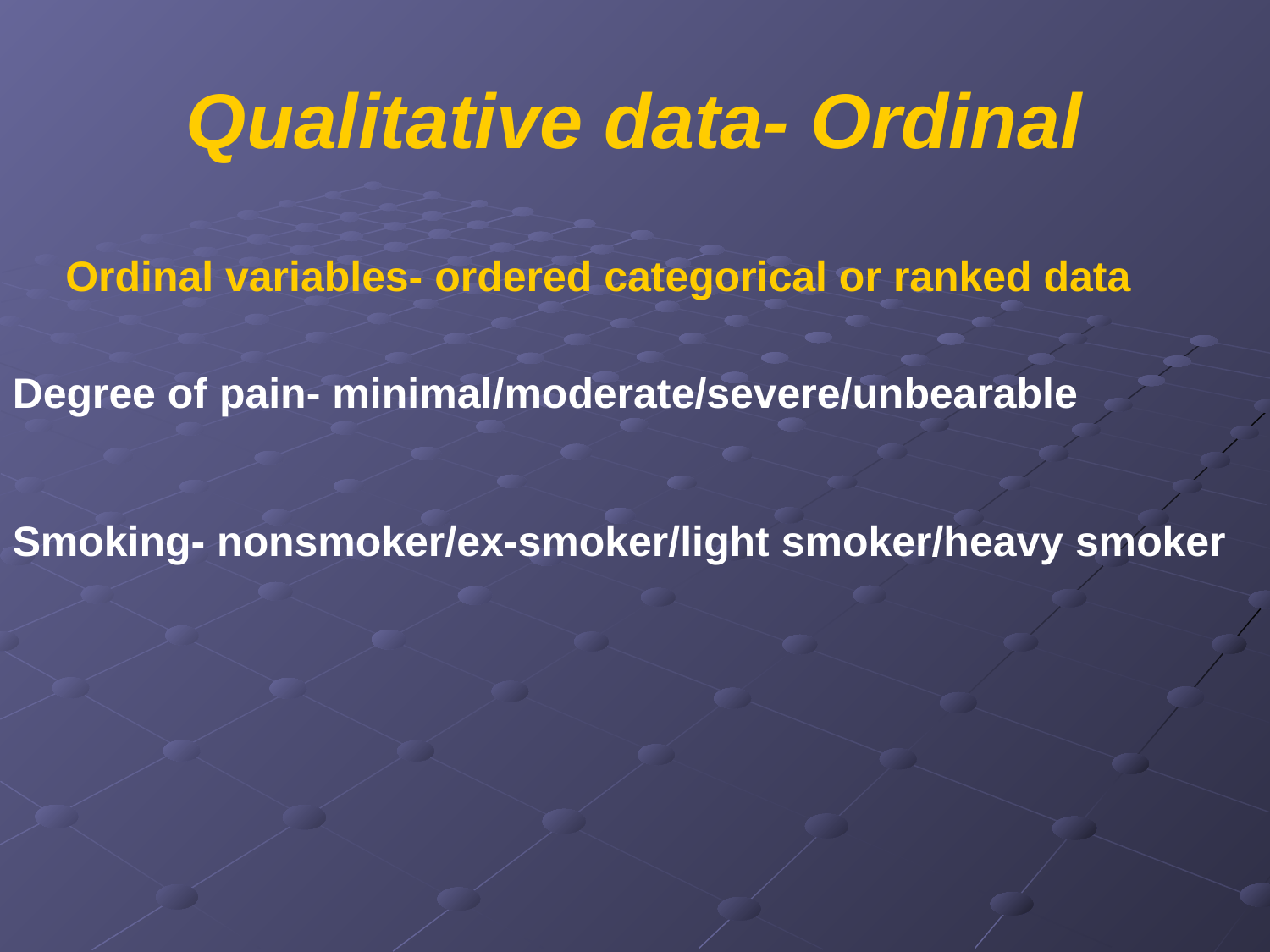

# Qualitative data- Ordinal
Ordinal variables- ordered categorical or ranked data
Degree of pain- minimal/moderate/severe/unbearable
Smoking- nonsmoker/ex-smoker/light smoker/heavy smoker